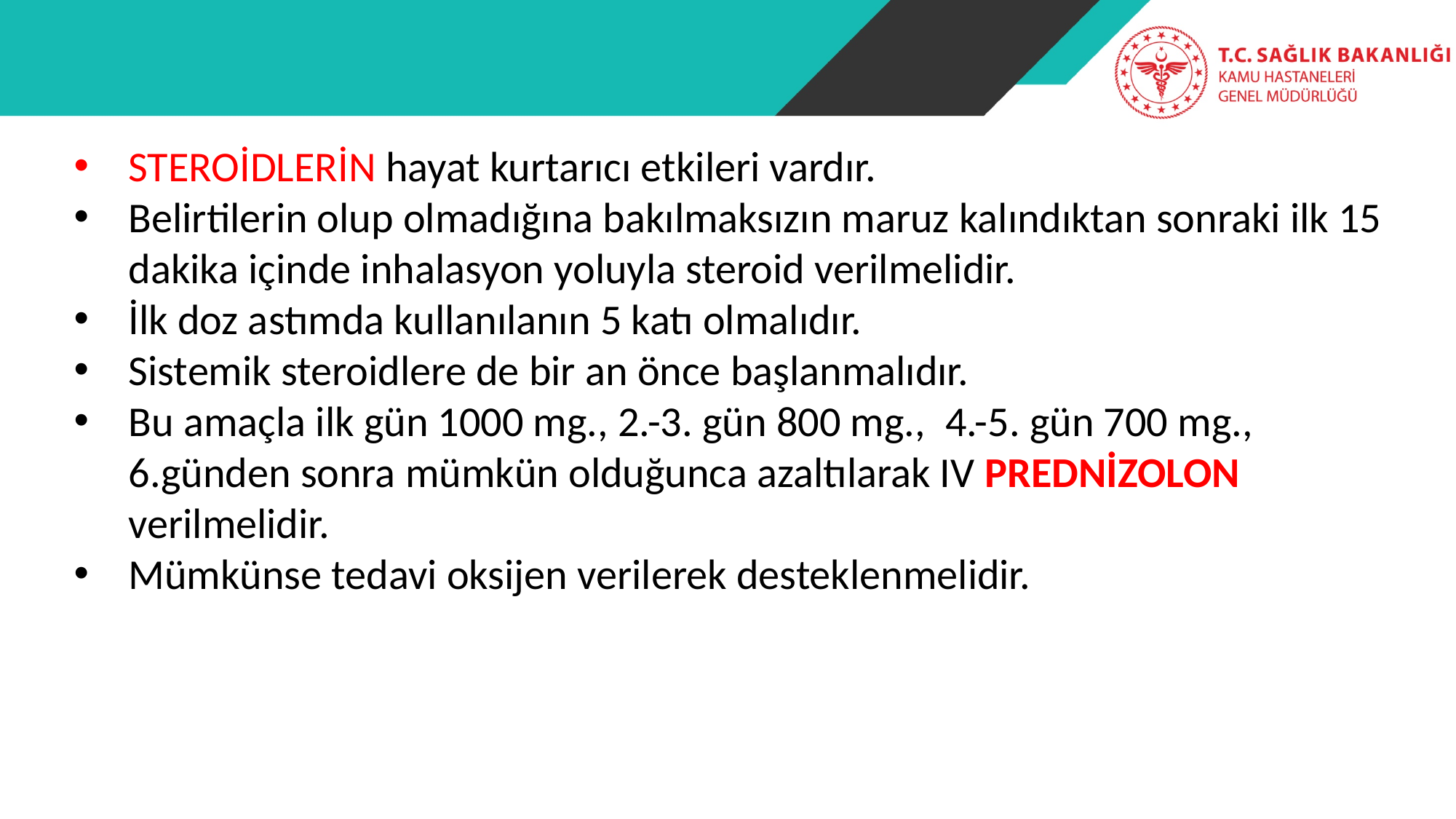

STEROİDLERİN hayat kurtarıcı etkileri vardır.
Belirtilerin olup olmadığına bakılmaksızın maruz kalındıktan sonraki ilk 15 dakika içinde inhalasyon yoluyla steroid verilmelidir.
İlk doz astımda kullanılanın 5 katı olmalıdır.
Sistemik steroidlere de bir an önce başlanmalıdır.
Bu amaçla ilk gün 1000 mg., 2.-3. gün 800 mg.,  4.-5. gün 700 mg., 6.günden sonra mümkün olduğunca azaltılarak IV PREDNİZOLON verilmelidir.
Mümkünse tedavi oksijen verilerek desteklenmelidir.